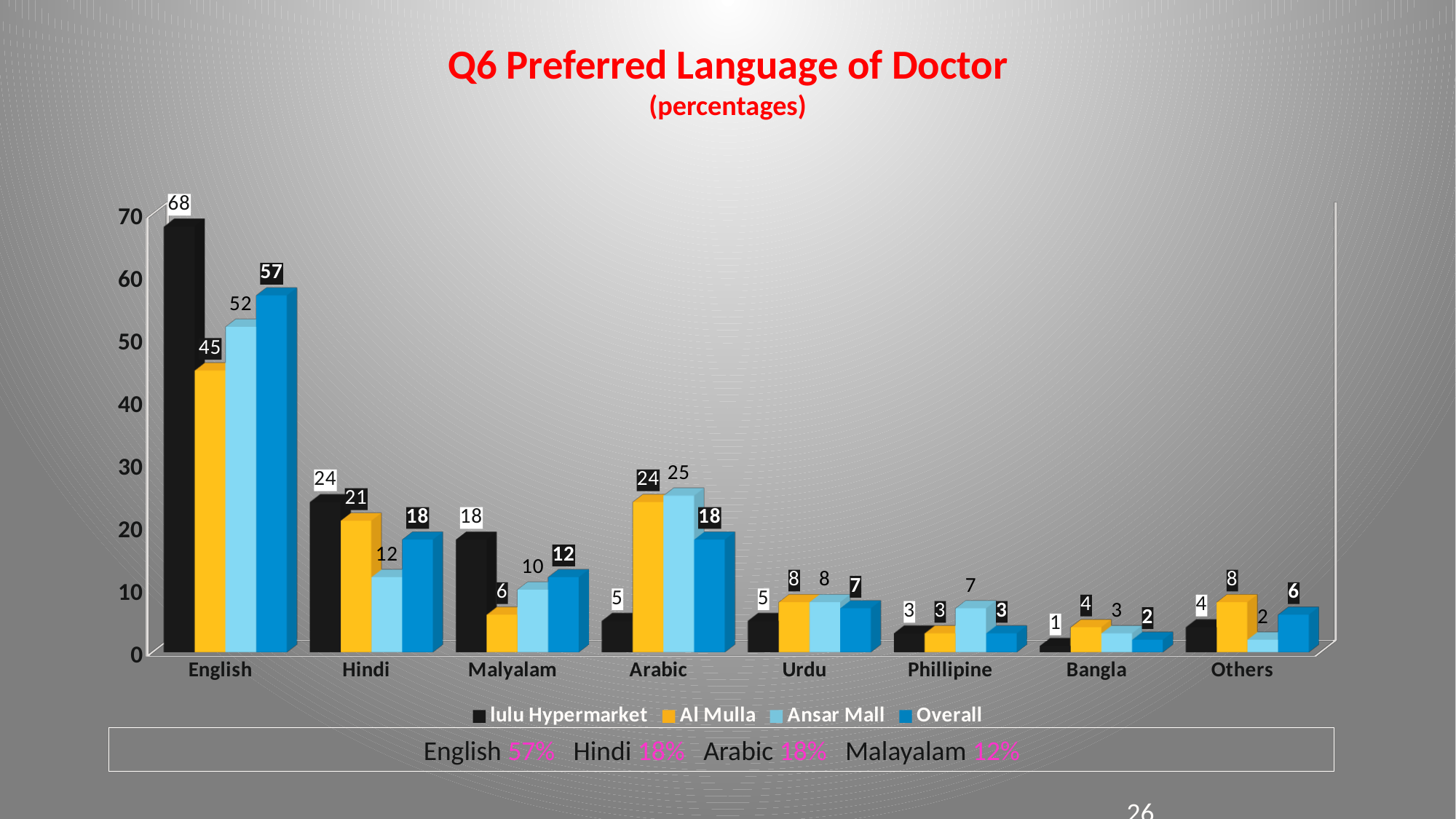

# Q6 Preferred Language of Doctor (percentages)

[unsupported chart]

English 57%   Hindi 18%   Arabic 18%   Malayalam 12%
26